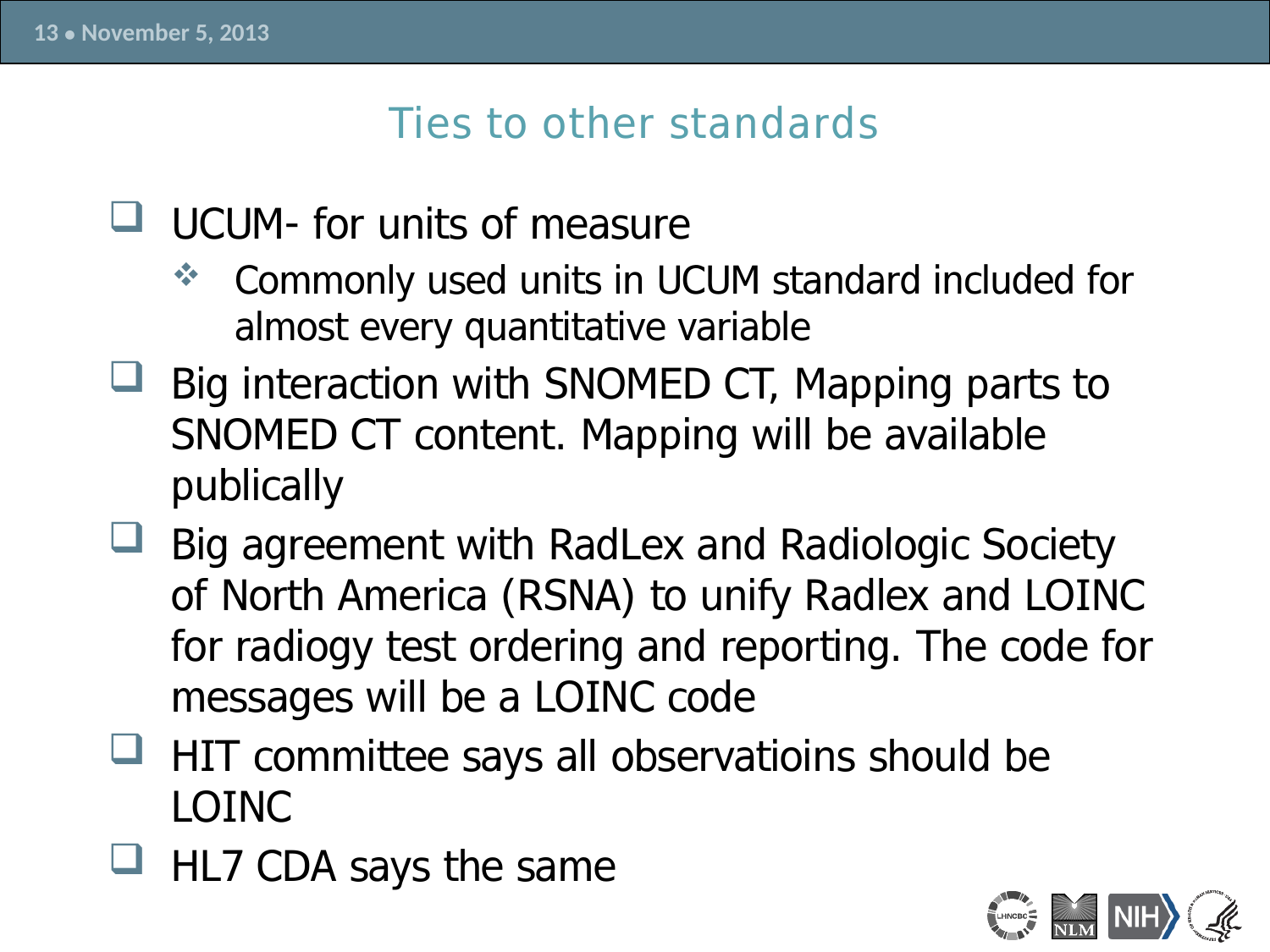

# Ties to other standards
UCUM- for units of measure
Commonly used units in UCUM standard included for almost every quantitative variable
Big interaction with SNOMED CT, Mapping parts to SNOMED CT content. Mapping will be available publically
Big agreement with RadLex and Radiologic Society of North America (RSNA) to unify Radlex and LOINC for radiogy test ordering and reporting. The code for messages will be a LOINC code
HIT committee says all observatioins should be LOINC
HL7 CDA says the same